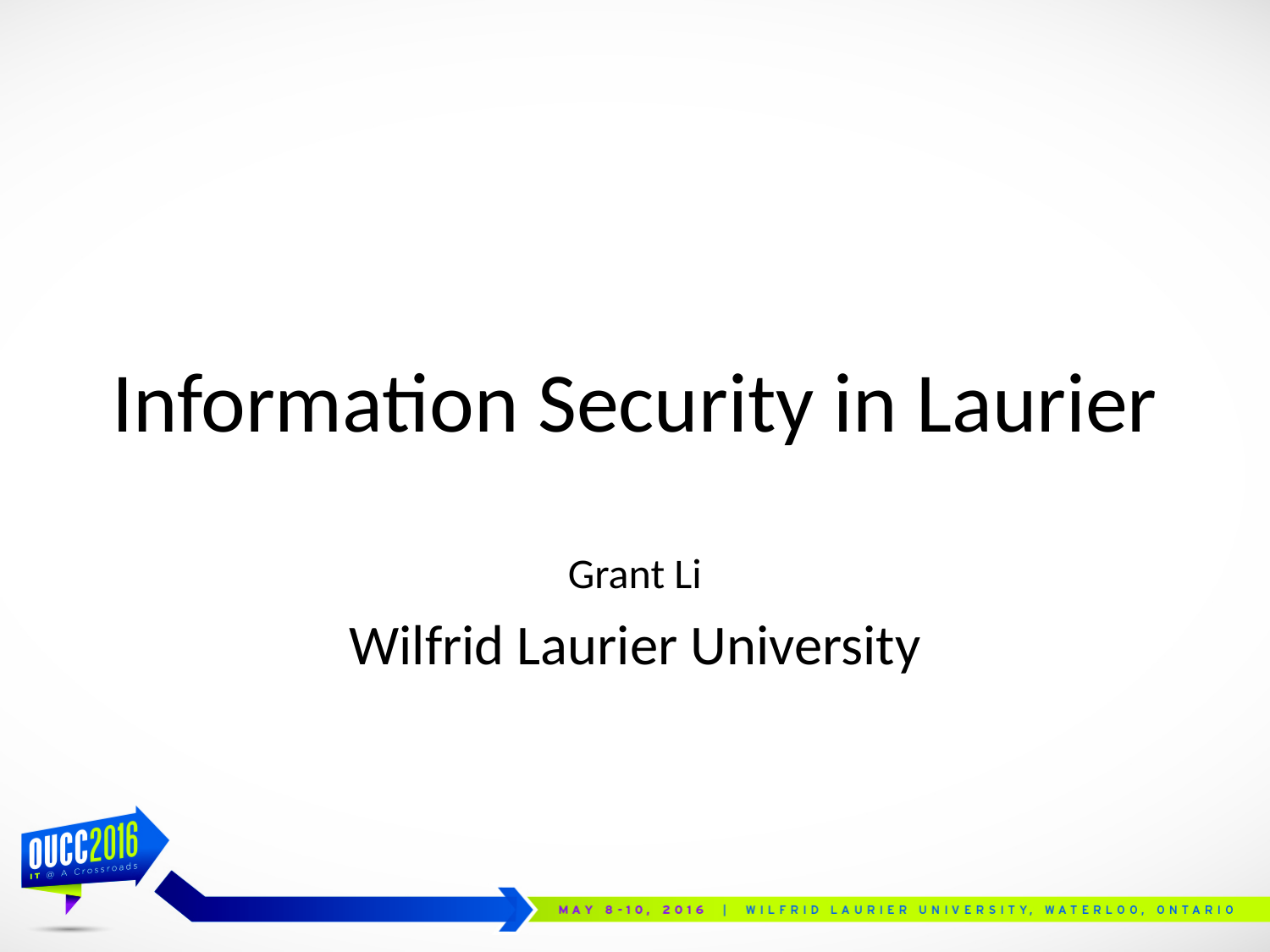

# Information Security in Laurier
Grant Li
Wilfrid Laurier University